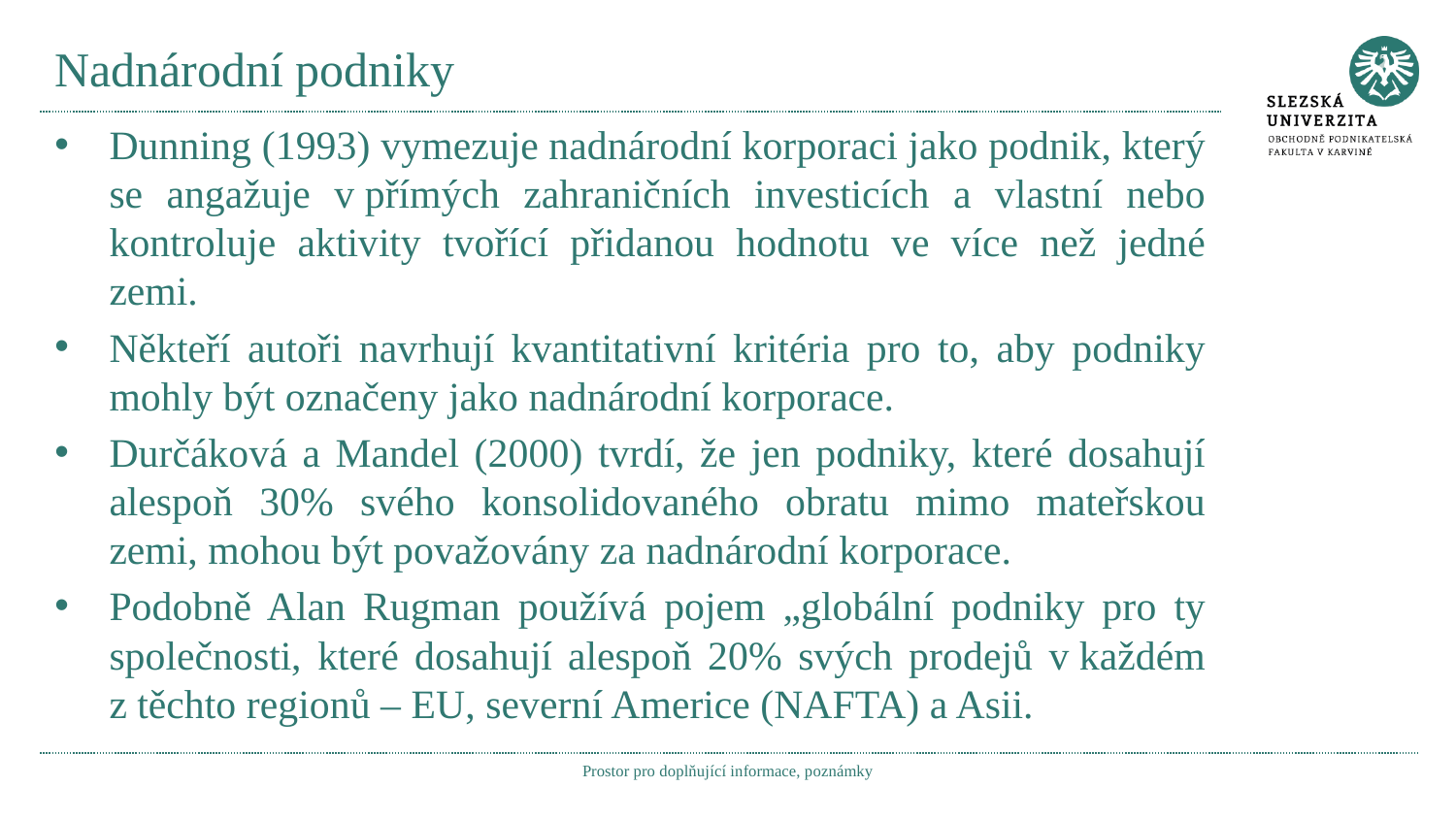

# Nadnárodní podniky
Dunning (1993) vymezuje nadnárodní korporaci jako podnik, který se angažuje v přímých zahraničních investicích a vlastní nebo kontroluje aktivity tvořící přidanou hodnotu ve více než jedné zemi.
Někteří autoři navrhují kvantitativní kritéria pro to, aby podniky mohly být označeny jako nadnárodní korporace.
Durčáková a Mandel (2000) tvrdí, že jen podniky, které dosahují alespoň 30% svého konsolidovaného obratu mimo mateřskou zemi, mohou být považovány za nadnárodní korporace.
Podobně Alan Rugman používá pojem „globální podniky pro ty společnosti, které dosahují alespoň 20% svých prodejů v každém z těchto regionů – EU, severní Americe (NAFTA) a Asii.
Prostor pro doplňující informace, poznámky